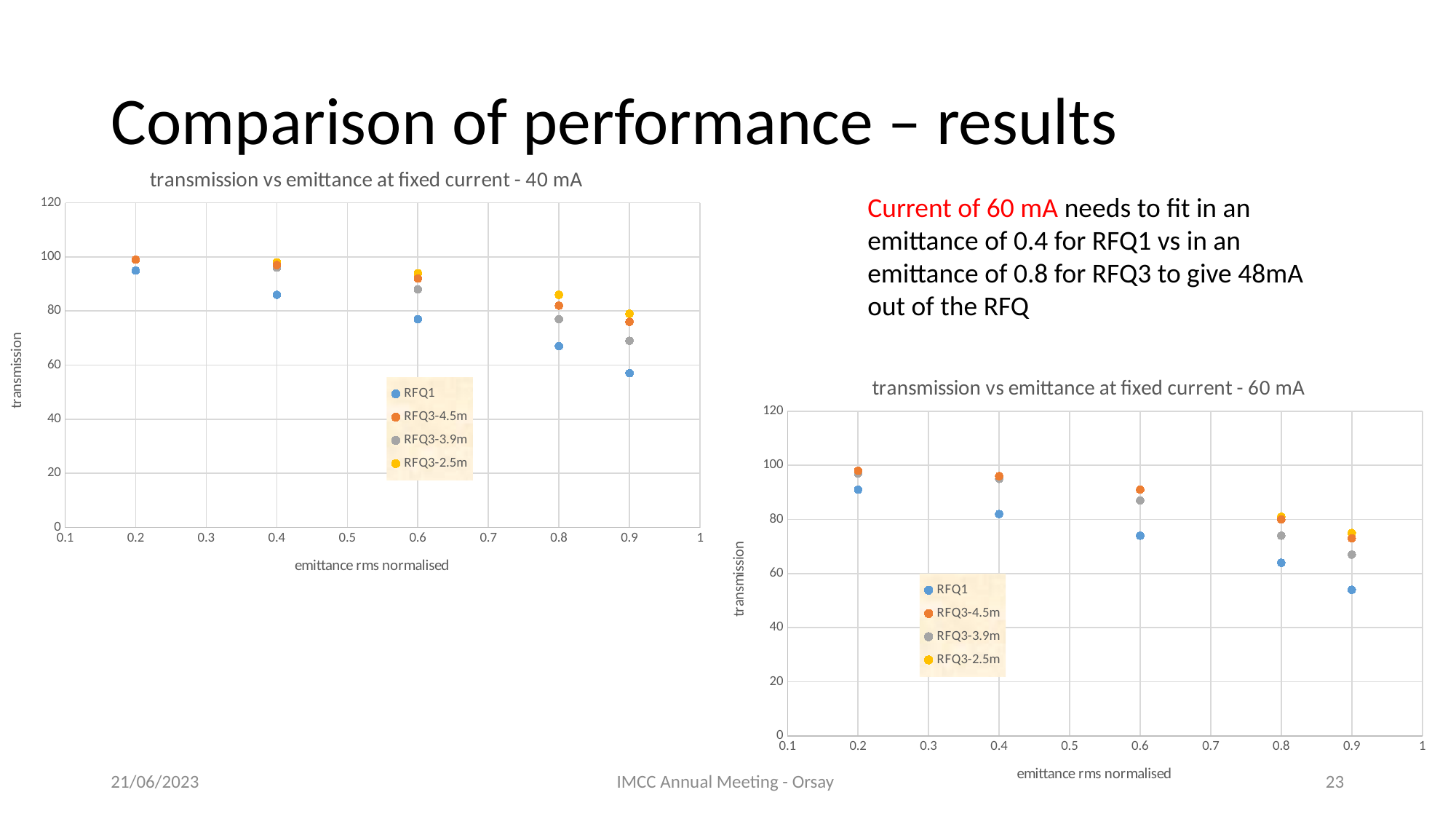

# Comparison of performance – results

### Chart: transmission vs emittance at fixed current - 40 mA

| Category |  |  |  |  |
|---|---|---|---|---|
Current of 60 mA needs to fit in an emittance of 0.4 for RFQ1 vs in an emittance of 0.8 for RFQ3 to give 48mA out of the RFQ

### Chart: transmission vs emittance at fixed current - 60 mA

| Category |  |  |  |  |
|---|---|---|---|---|
21/06/2023
IMCC Annual Meeting - Orsay
23